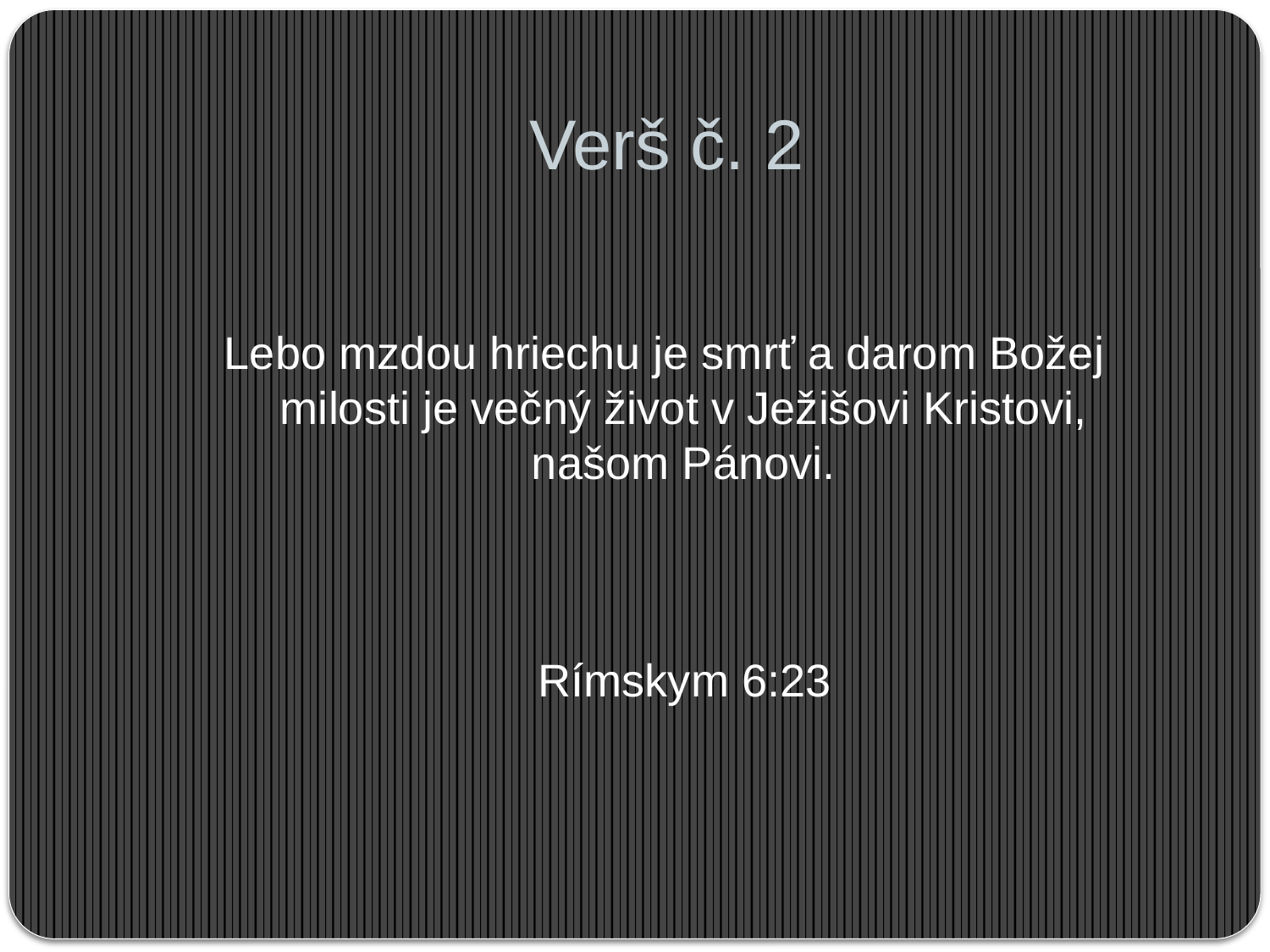

# Verš č. 2
Lebo mzdou hriechu je smrť a darom Božej milosti je večný život v Ježišovi Kristovi, našom Pánovi.
Rímskym 6:23